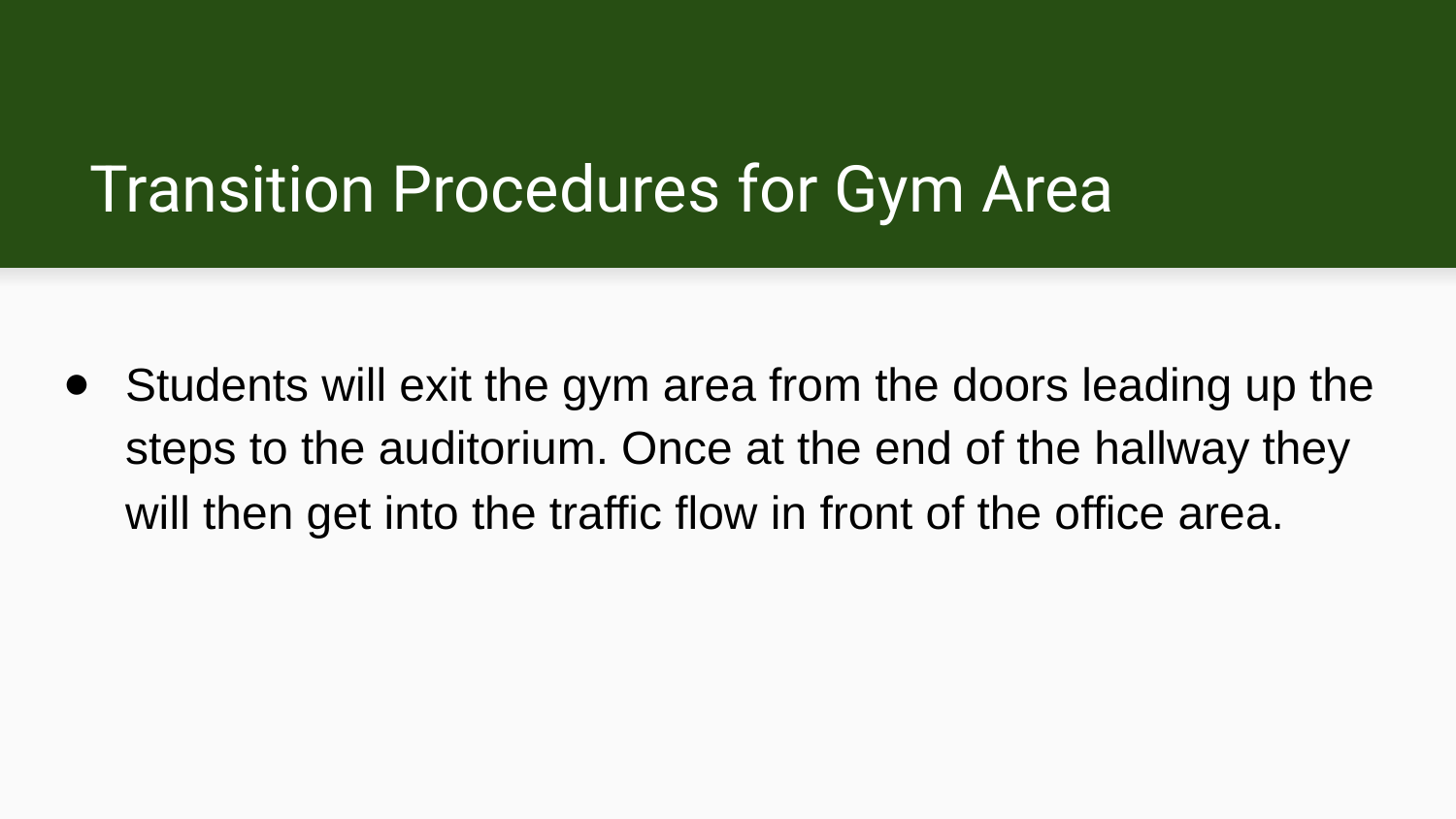

# Transition Procedures for Gym Area

Students will exit the gym area from the doors leading up the steps to the auditorium. Once at the end of the hallway they will then get into the traffic flow in front of the office area.